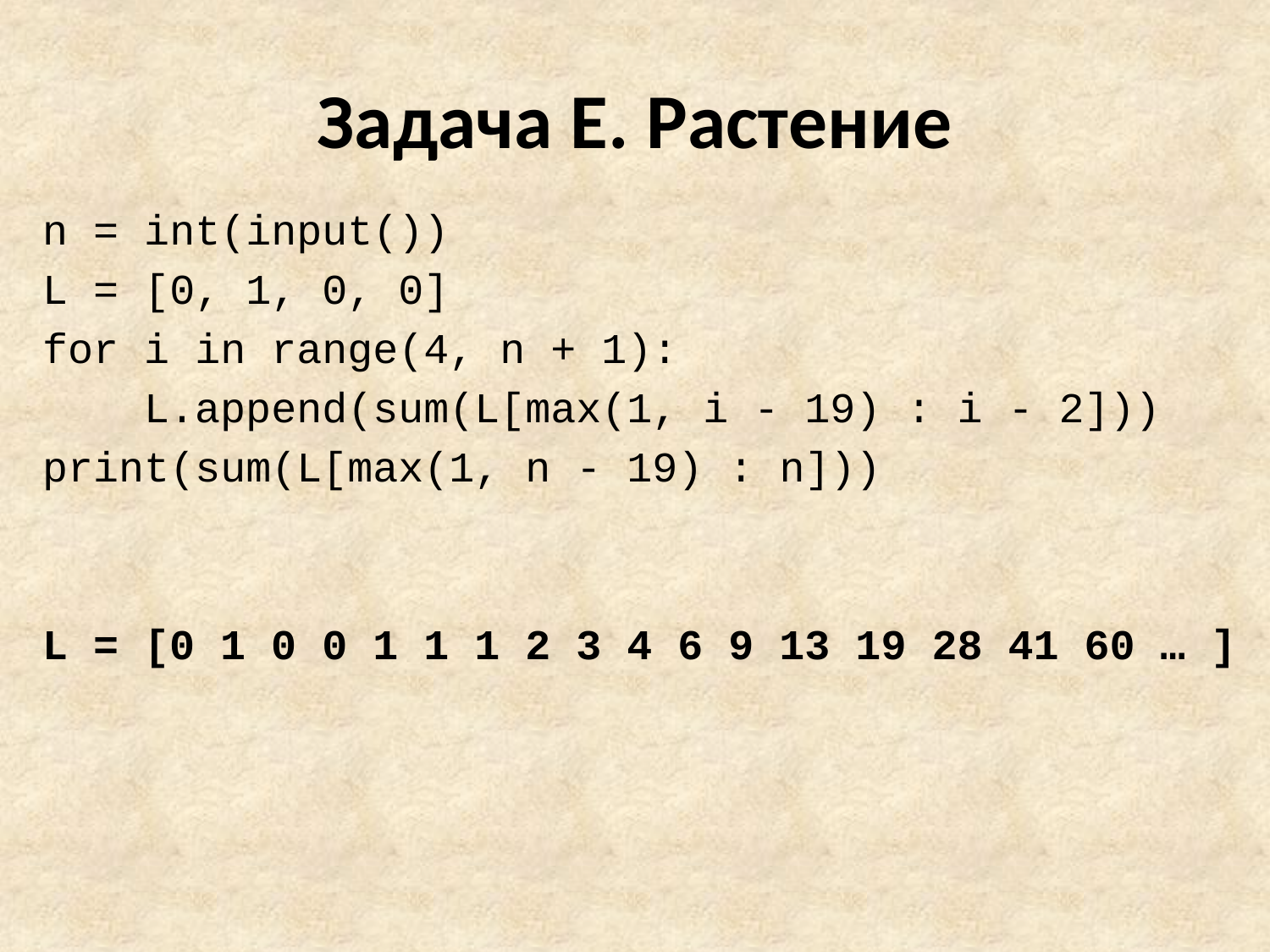

# Задача E. Растение
n = int(input())
L = [0, 1, 0, 0]
for i in range(4, n + 1):
    L.append(sum(L[max(1, i - 19) : i - 2]))
print(sum(L[max(1, n - 19) : n]))

L = [0 1 0 0 1 1 1 2 3 4 6 9 13 19 28 41 60 … ]